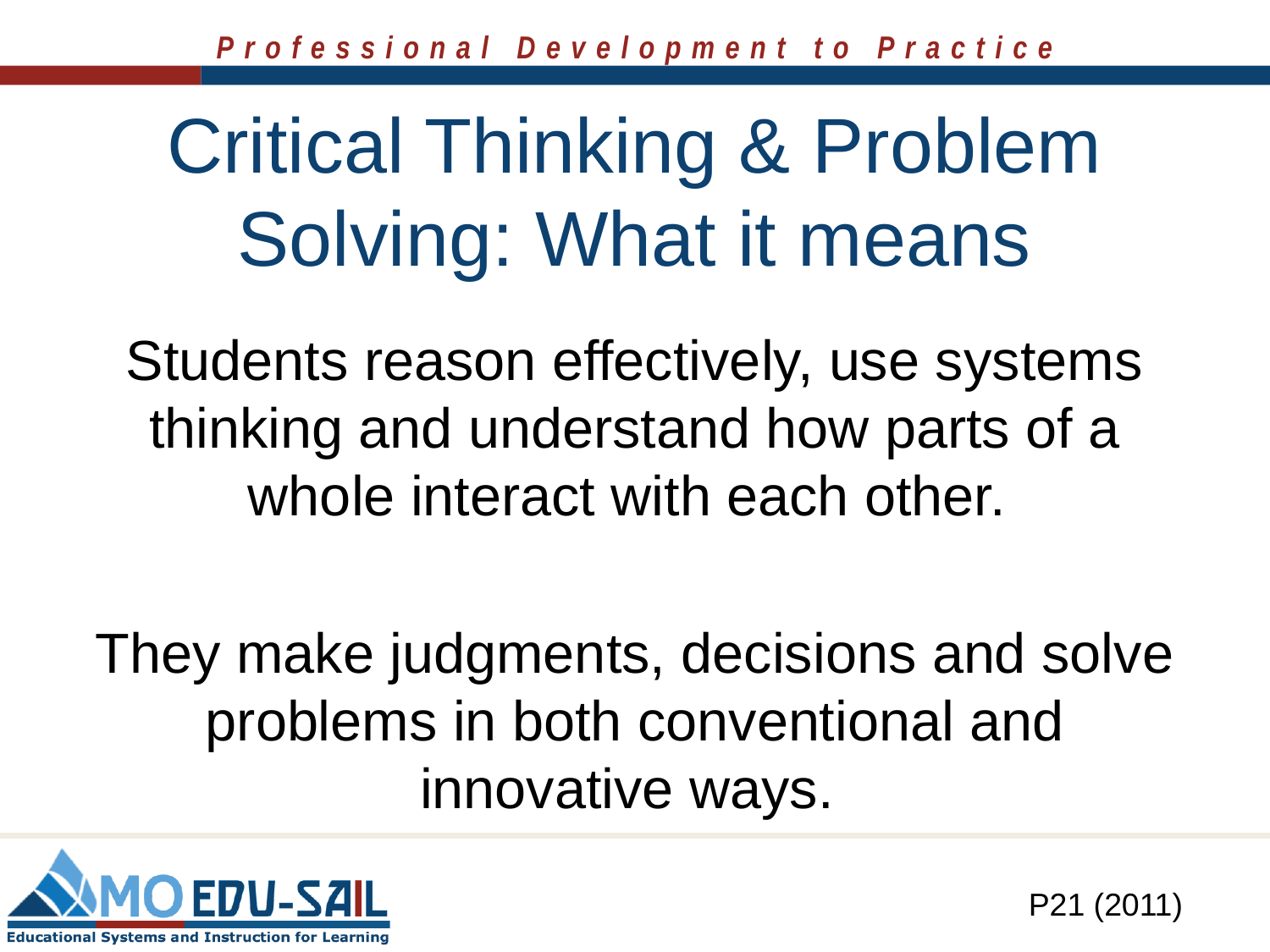

# Critical Thinking & Problem Solving: What it means
Students reason effectively, use systems thinking and understand how parts of a whole interact with each other.

They make judgments, decisions and solve problems in both conventional and innovative ways.
P21 (2011)